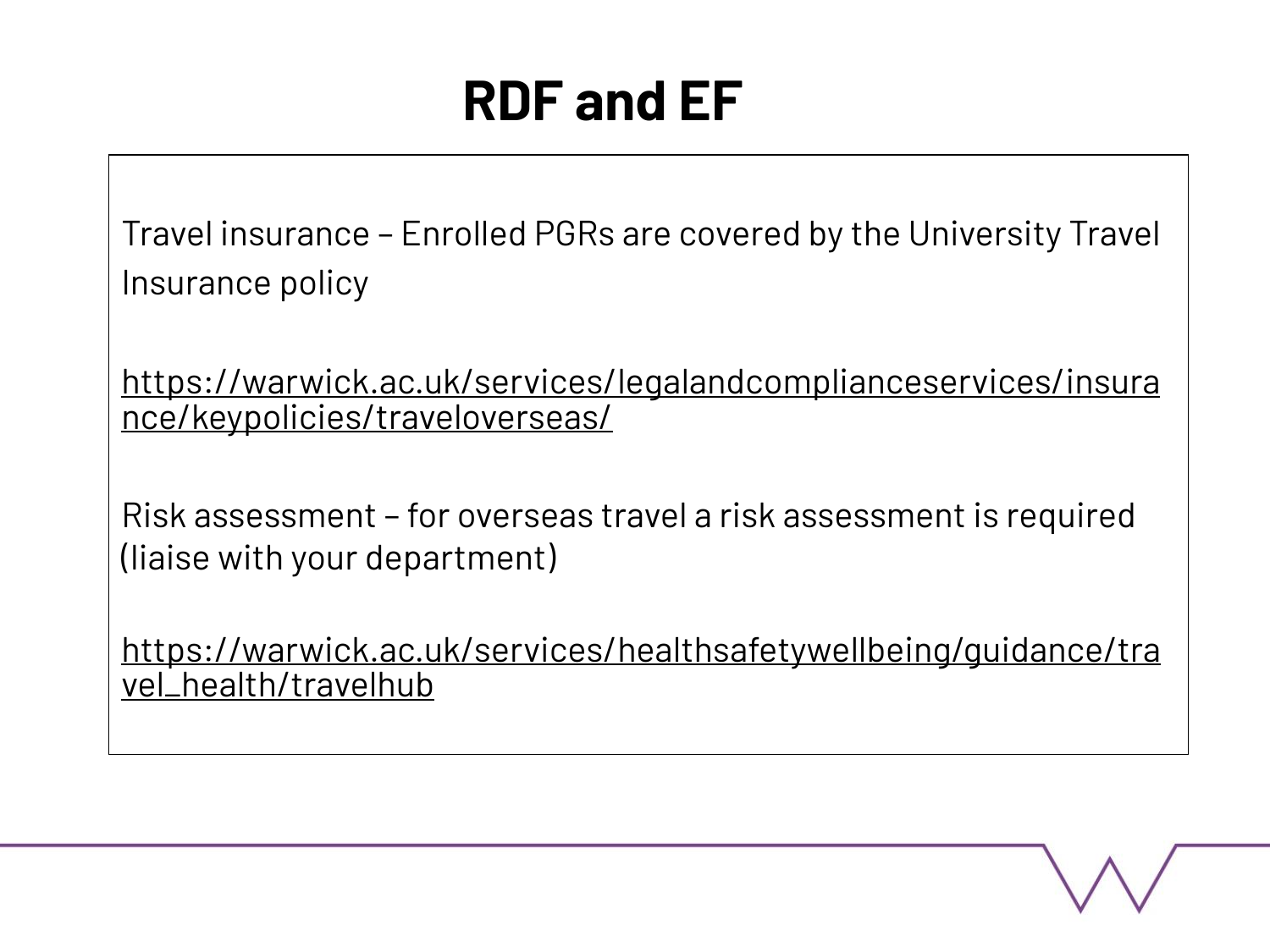

RDF and EF

Travel insurance – Enrolled PGRs are covered by the University Travel
Insurance policy

https://warwick.ac.uk/services/legalandcomplianceservices/insurance/keypolicies/traveloverseas/

Risk assessment – for overseas travel a risk assessment is required (liaise with your department)
 https://warwick.ac.uk/services/healthsafetywellbeing/guidance/travel_health/travelhub